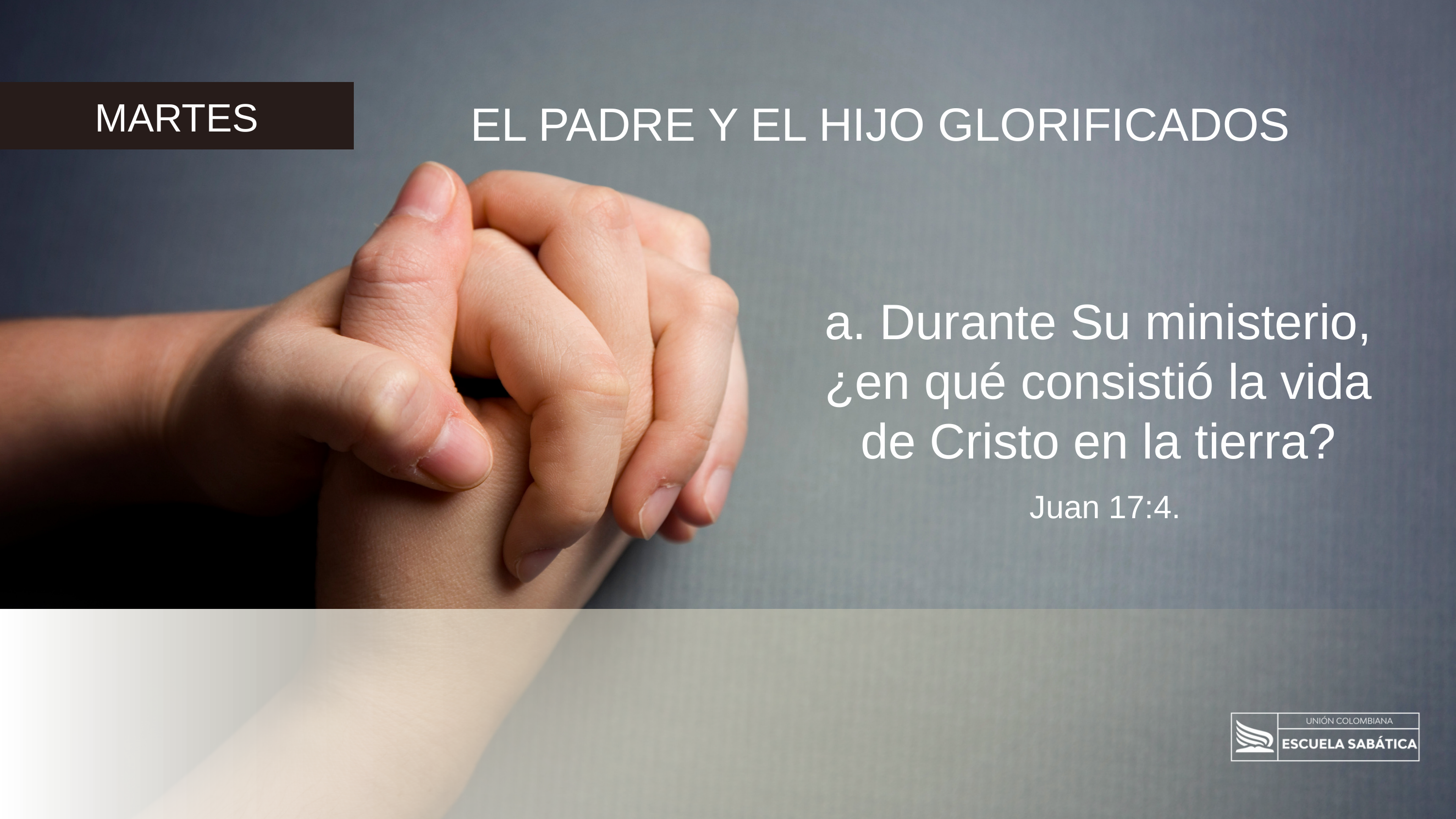

MARTES
EL PADRE Y EL HIJO GLORIFICADOS
a. Durante Su ministerio, ¿en qué consistió la vida de Cristo en la tierra?
 Juan 17:4.